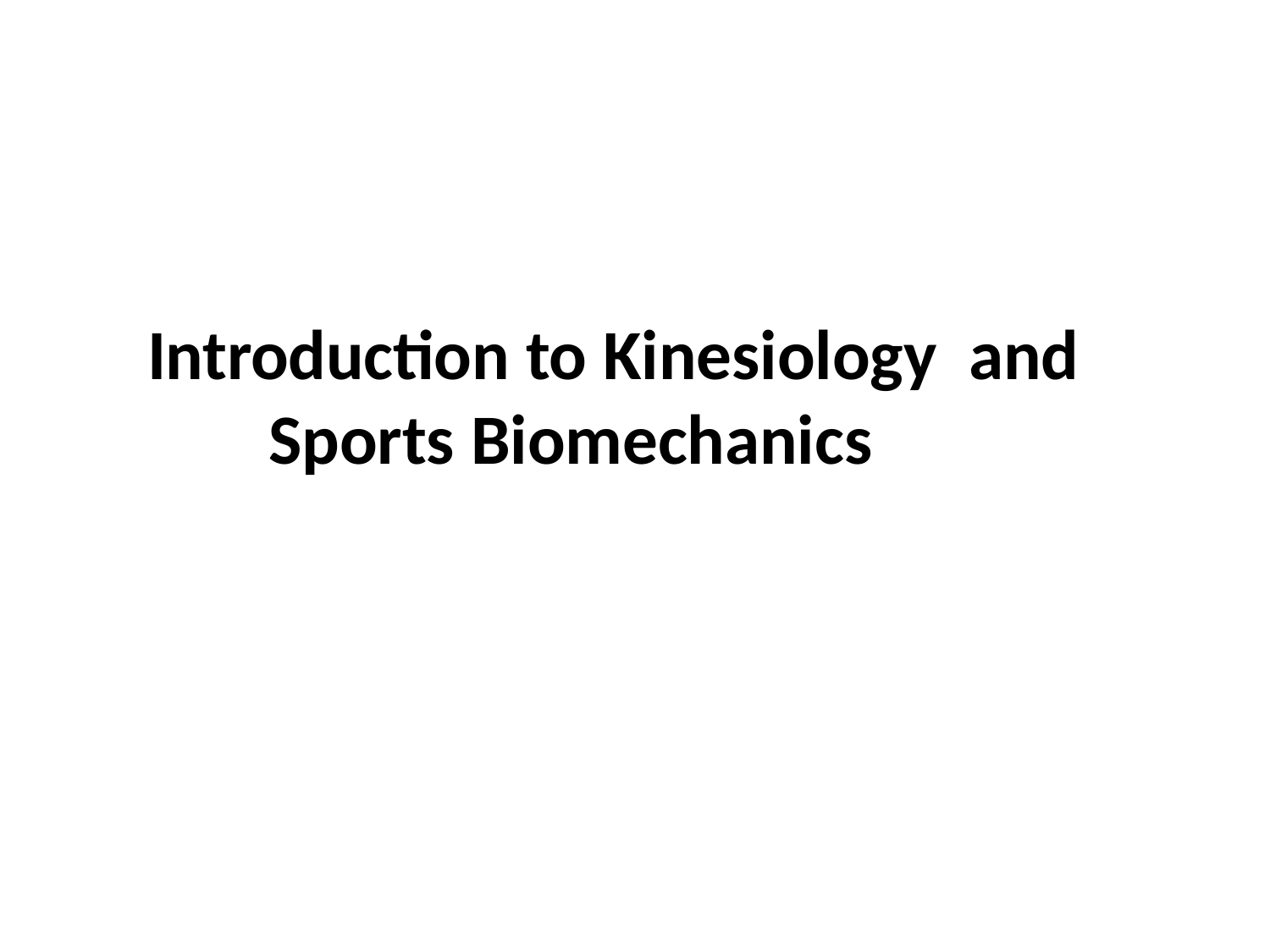

# Introduction to Kinesiology  and Sports Biomechanics